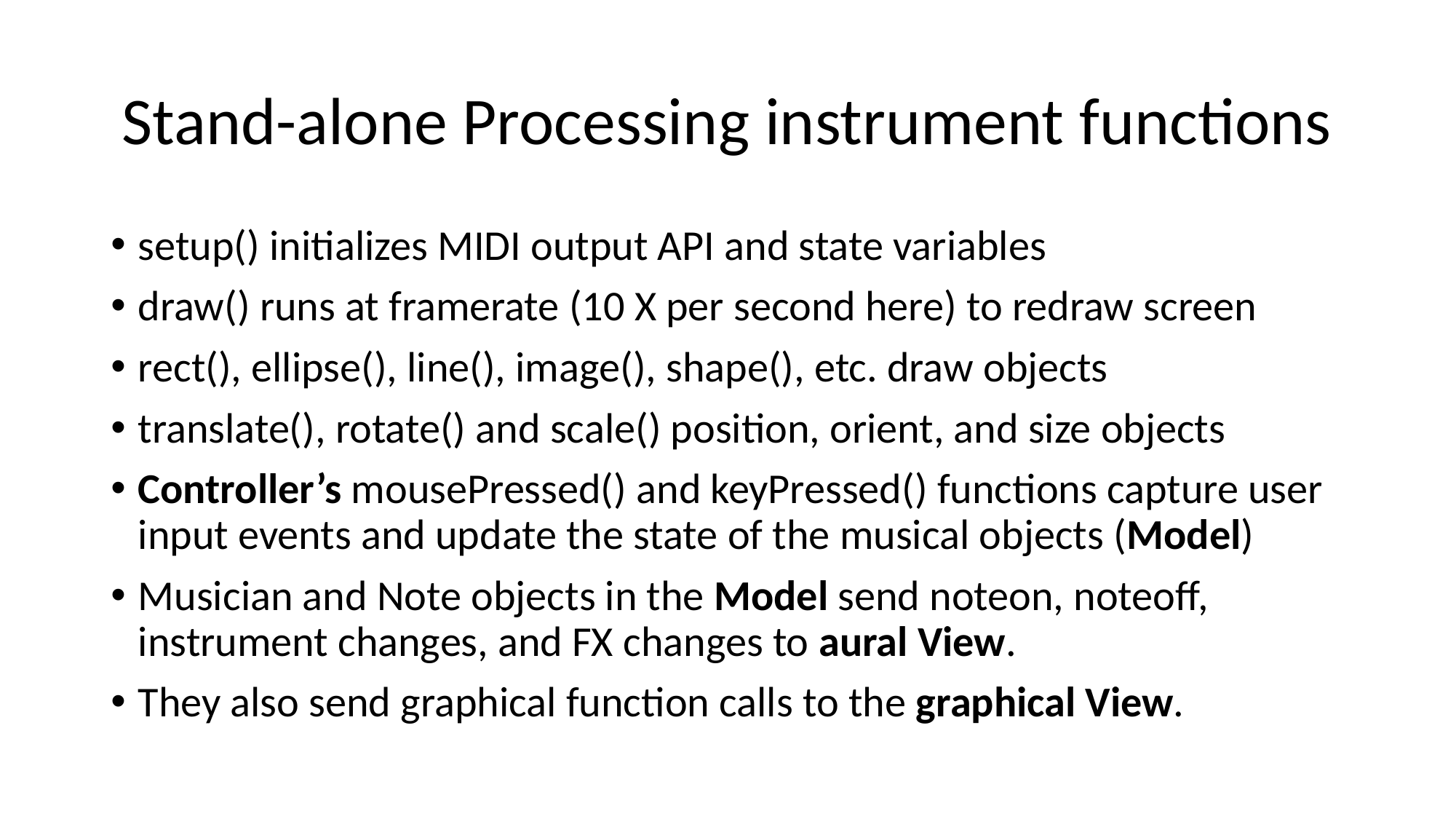

# Stand-alone Processing instrument functions
setup() initializes MIDI output API and state variables
draw() runs at framerate (10 X per second here) to redraw screen
rect(), ellipse(), line(), image(), shape(), etc. draw objects
translate(), rotate() and scale() position, orient, and size objects
Controller’s mousePressed() and keyPressed() functions capture user input events and update the state of the musical objects (Model)
Musician and Note objects in the Model send noteon, noteoff, instrument changes, and FX changes to aural View.
They also send graphical function calls to the graphical View.